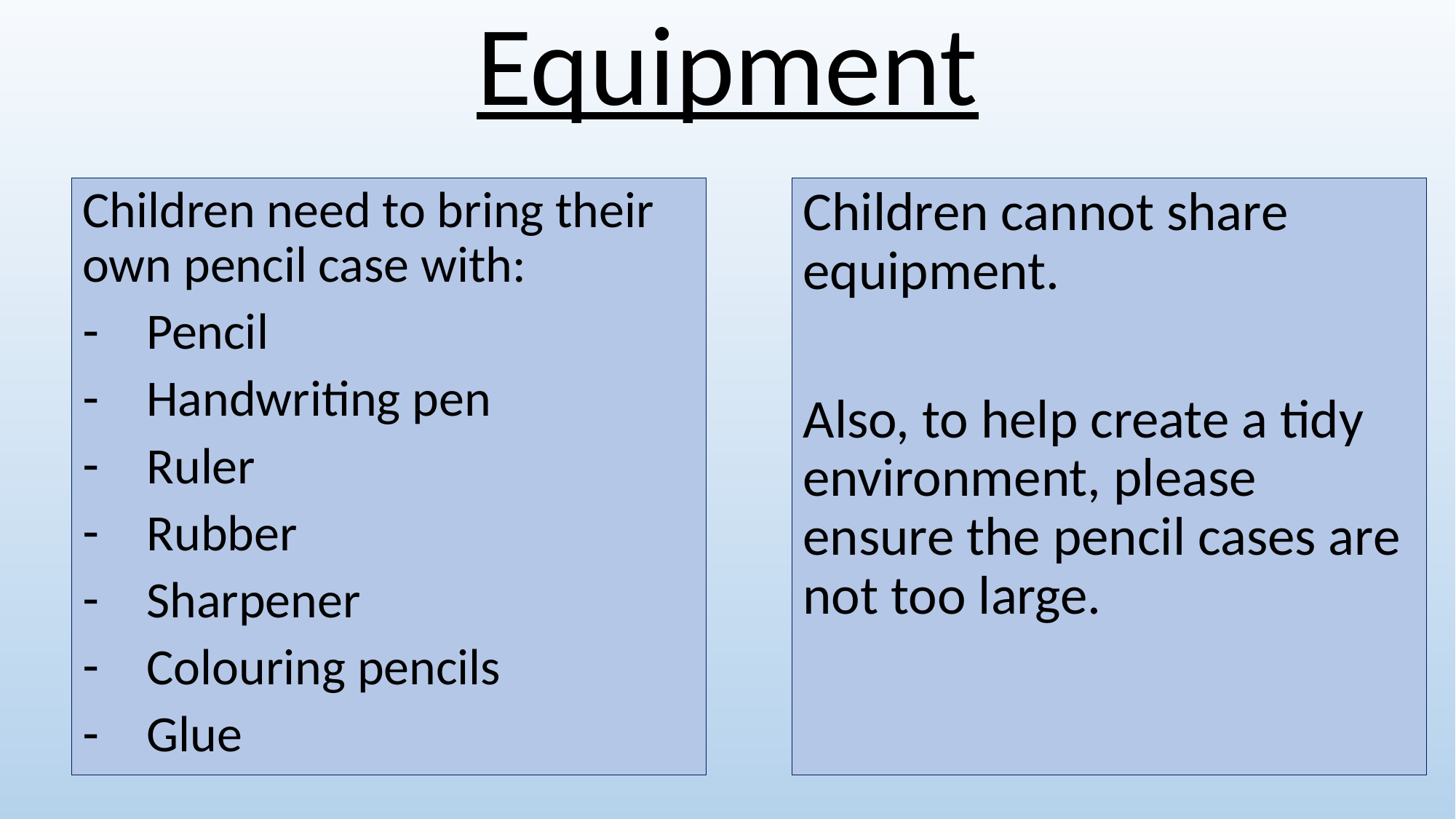

# Equipment
Children cannot share equipment.

Also, to help create a tidy environment, please ensure the pencil cases are not too large.

Children need to bring their own pencil case with:
Pencil
Handwriting pen
Ruler
Rubber
Sharpener
Colouring pencils
Glue